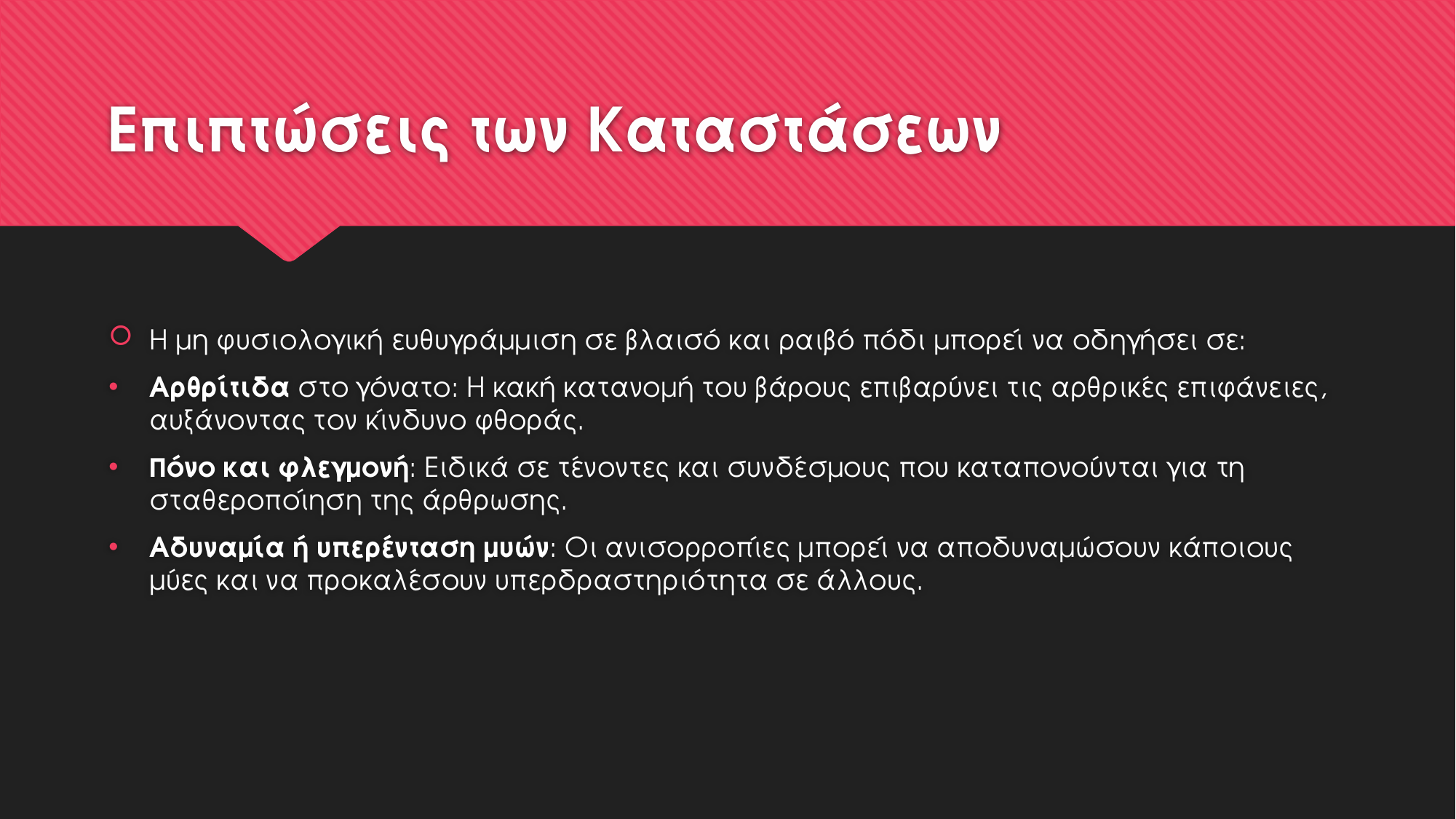

# Επιπτώσεις των Καταστάσεων
Η μη φυσιολογική ευθυγράμμιση σε βλαισό και ραιβό πόδι μπορεί να οδηγήσει σε:
Αρθρίτιδα στο γόνατο: Η κακή κατανομή του βάρους επιβαρύνει τις αρθρικές επιφάνειες, αυξάνοντας τον κίνδυνο φθοράς.
Πόνο και φλεγμονή: Ειδικά σε τένοντες και συνδέσμους που καταπονούνται για τη σταθεροποίηση της άρθρωσης.
Αδυναμία ή υπερένταση μυών: Οι ανισορροπίες μπορεί να αποδυναμώσουν κάποιους μύες και να προκαλέσουν υπερδραστηριότητα σε άλλους.